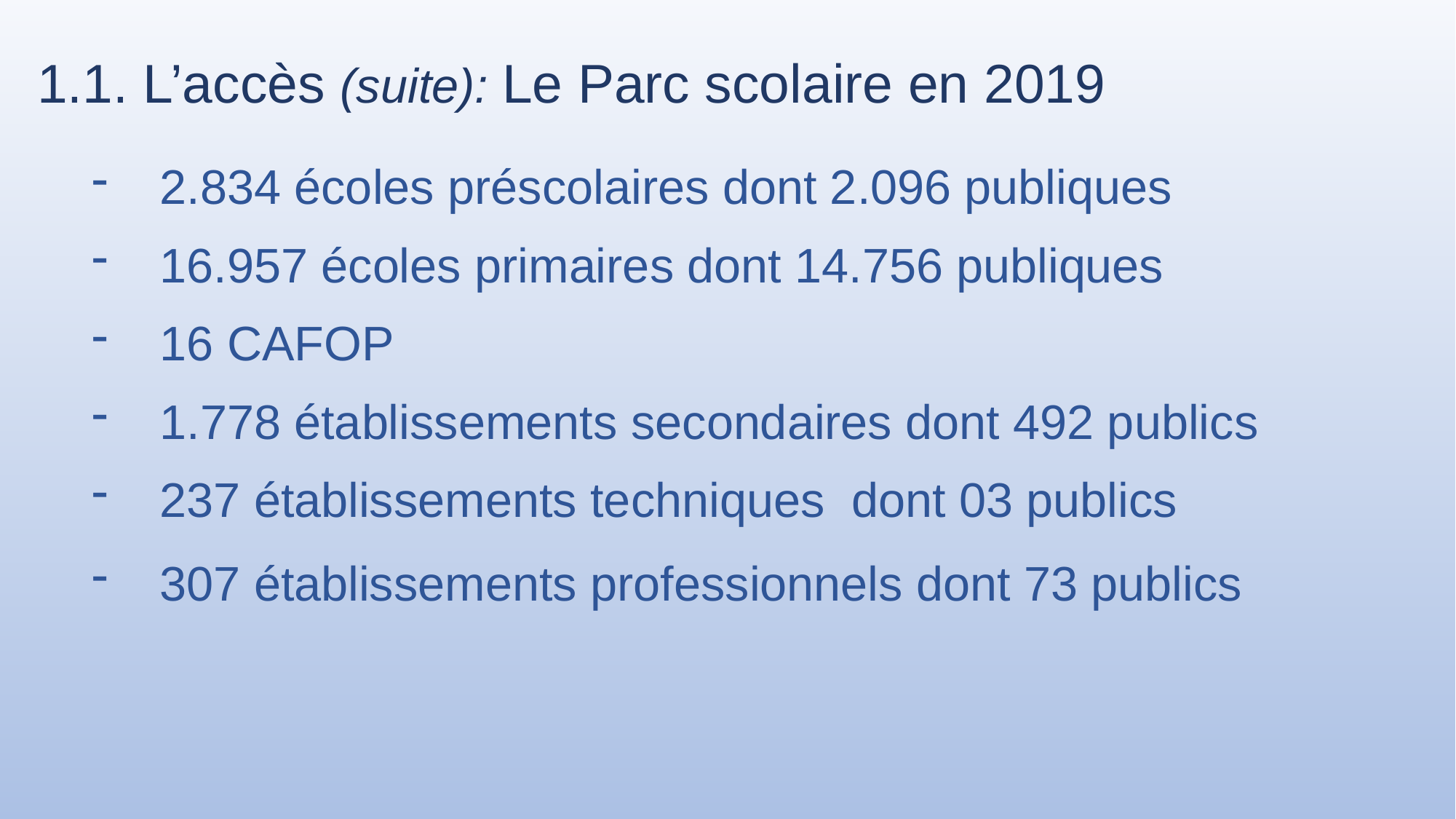

1.1. L’accès (suite): Le Parc scolaire en 2019

2.834 écoles préscolaires dont 2.096 publiques

16.957 écoles primaires dont 14.756 publiques

16 CAFOP

1.778 établissements secondaires dont 492 publics

237 établissements techniques  dont 03 publics

307 établissements professionnels dont 73 publics